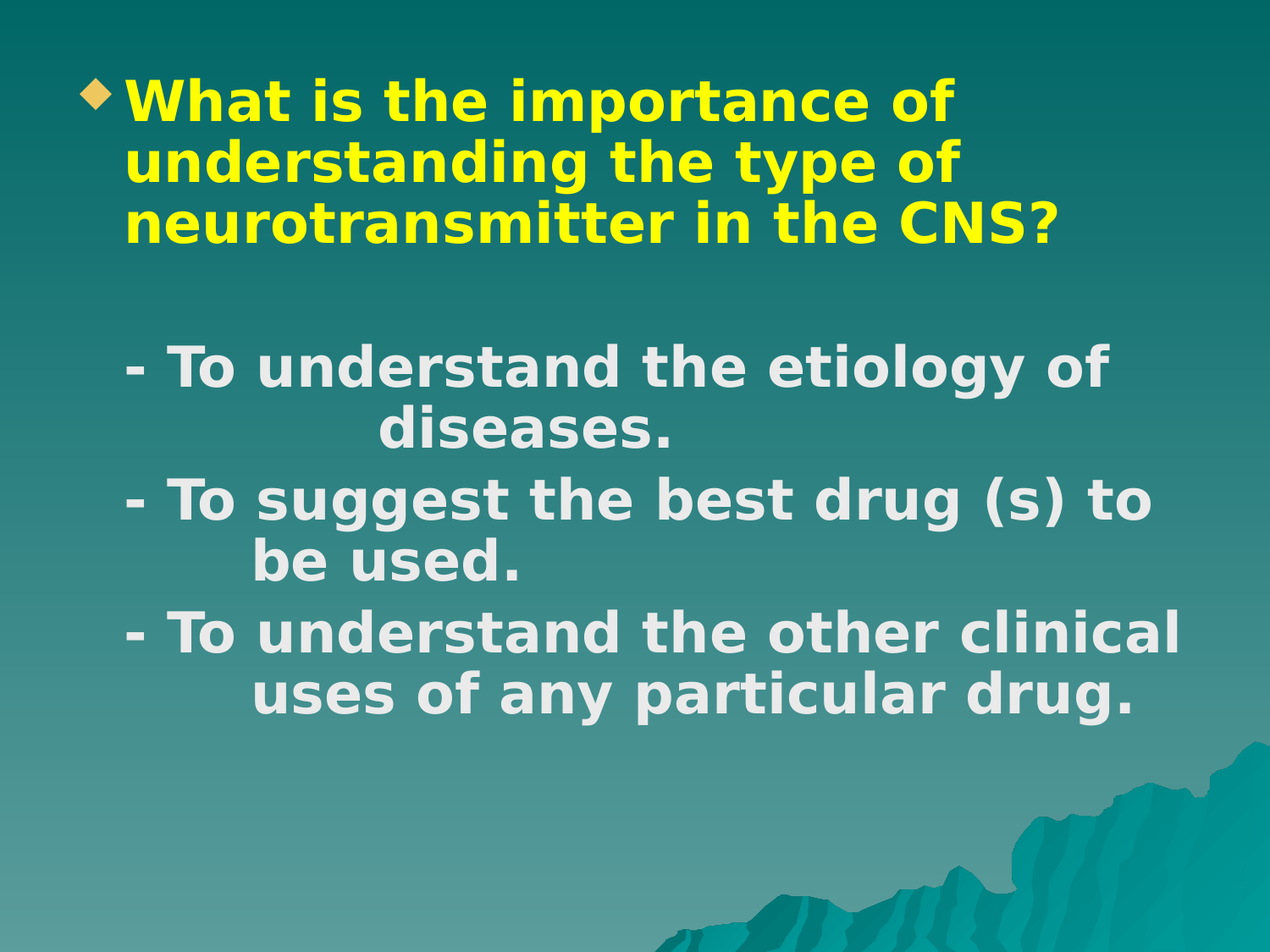

What is the importance of understanding the type of neurotransmitter in the CNS?

	- To understand the etiology of            	diseases.
	- To suggest the best drug (s) to 	be used.
	- To understand the other clinical 	uses of any particular drug.